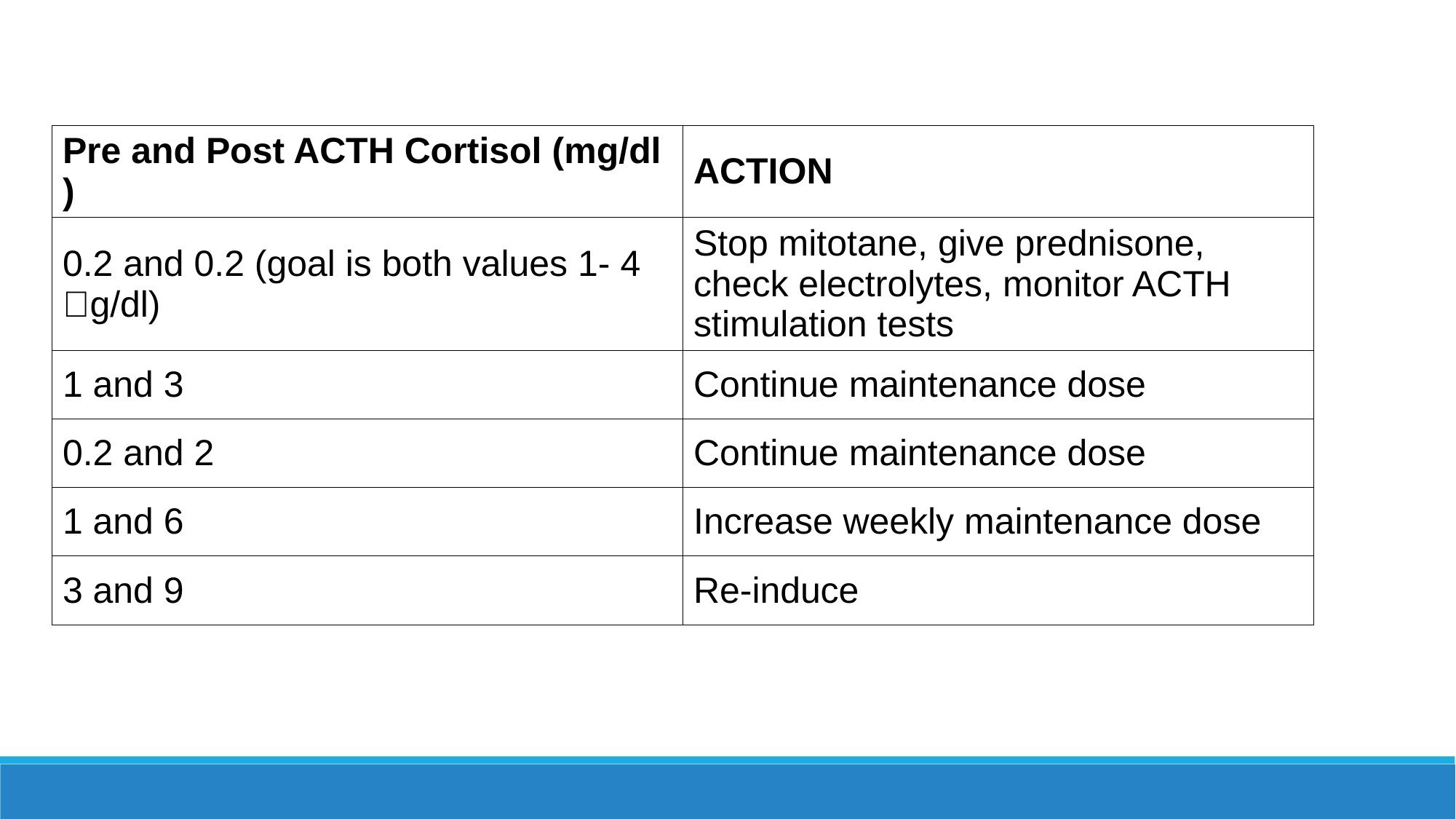

| Pre and Post ACTH Cortisol (mg/dl ) | ACTION |
| --- | --- |
| 0.2 and 0.2 (goal is both values 1- 4 μg/dl) | Stop mitotane, give prednisone, check electrolytes, monitor ACTH stimulation tests |
| 1 and 3 | Continue maintenance dose |
| 0.2 and 2 | Continue maintenance dose |
| 1 and 6 | Increase weekly maintenance dose |
| 3 and 9 | Re-induce |